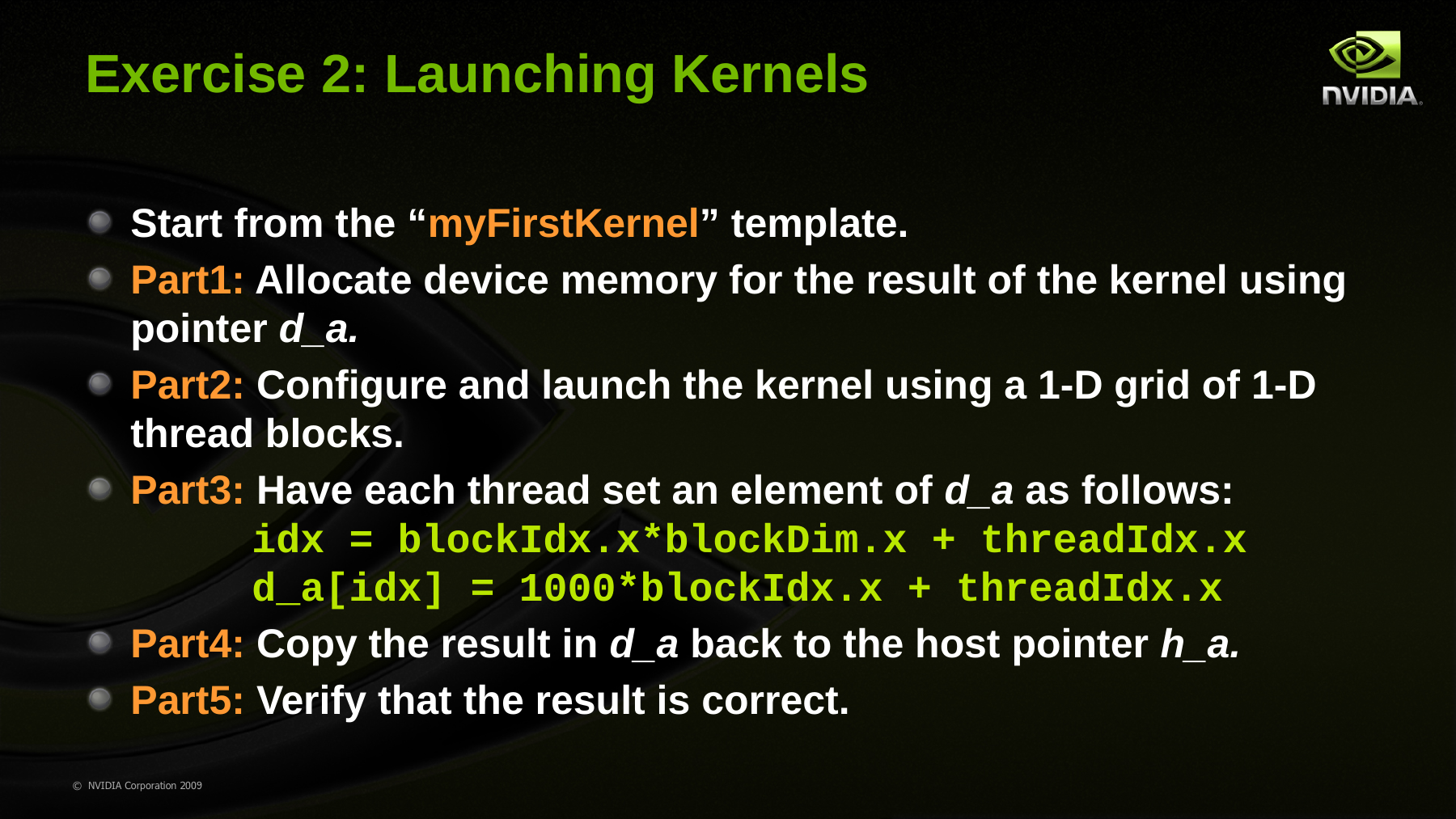

# Exercise 2: Launching Kernels
Start from the “myFirstKernel” template.
Part1: Allocate device memory for the result of the kernel using pointer d_a.
Part2: Configure and launch the kernel using a 1-D grid of 1-D thread blocks.
Part3: Have each thread set an element of d_a as follows:
	idx = blockIdx.x*blockDim.x + threadIdx.x
	d_a[idx] = 1000*blockIdx.x + threadIdx.x
Part4: Copy the result in d_a back to the host pointer h_a.
Part5: Verify that the result is correct.